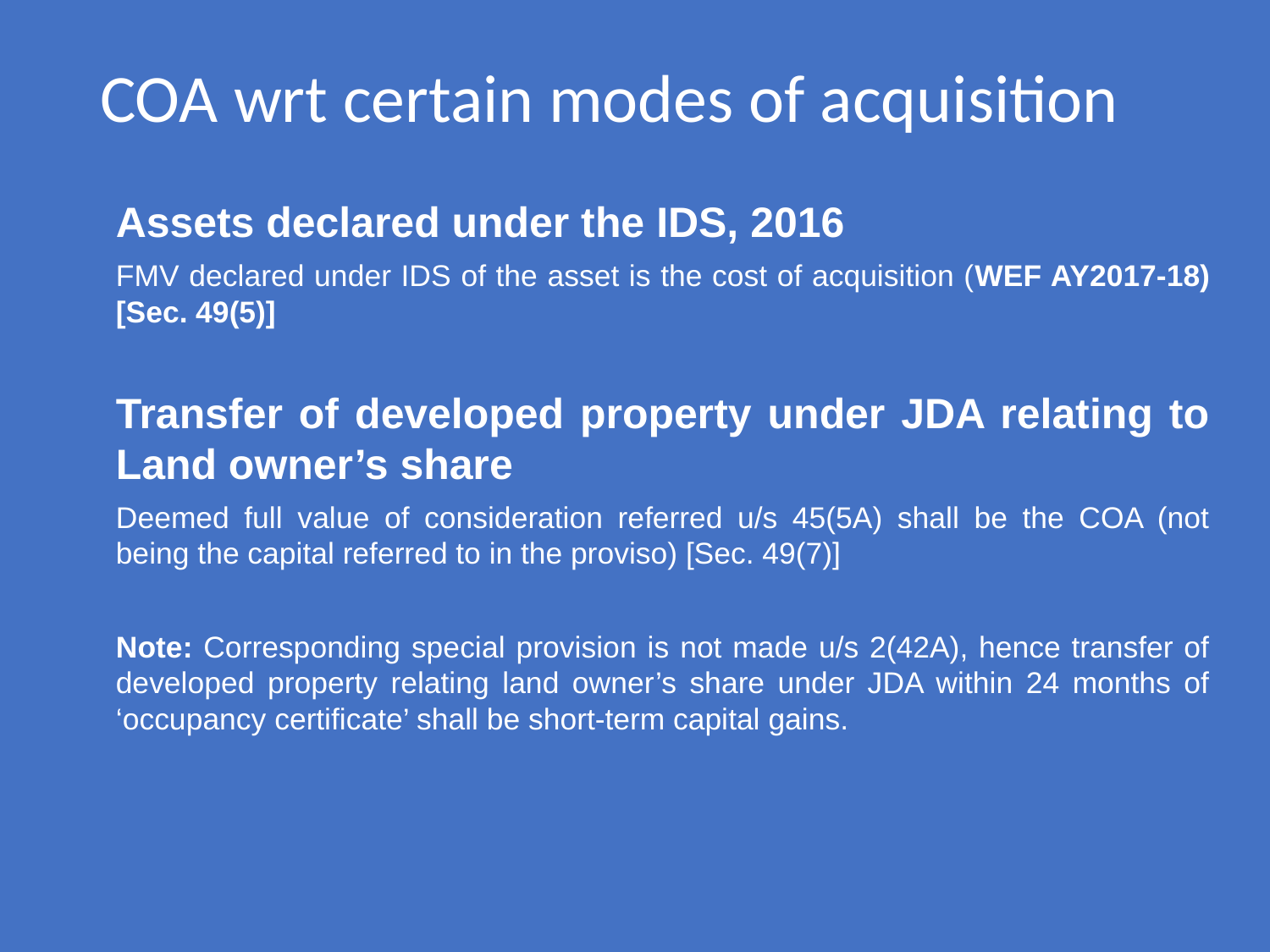

COA wrt certain modes of acquisition
Assets declared under the IDS, 2016
FMV declared under IDS of the asset is the cost of acquisition (WEF AY2017-18) [Sec. 49(5)]

Transfer of developed property under JDA relating to Land owner’s share
Deemed full value of consideration referred u/s 45(5A) shall be the COA (not being the capital referred to in the proviso) [Sec. 49(7)]

Note: Corresponding special provision is not made u/s 2(42A), hence transfer of developed property relating land owner’s share under JDA within 24 months of ‘occupancy certificate’ shall be short-term capital gains.